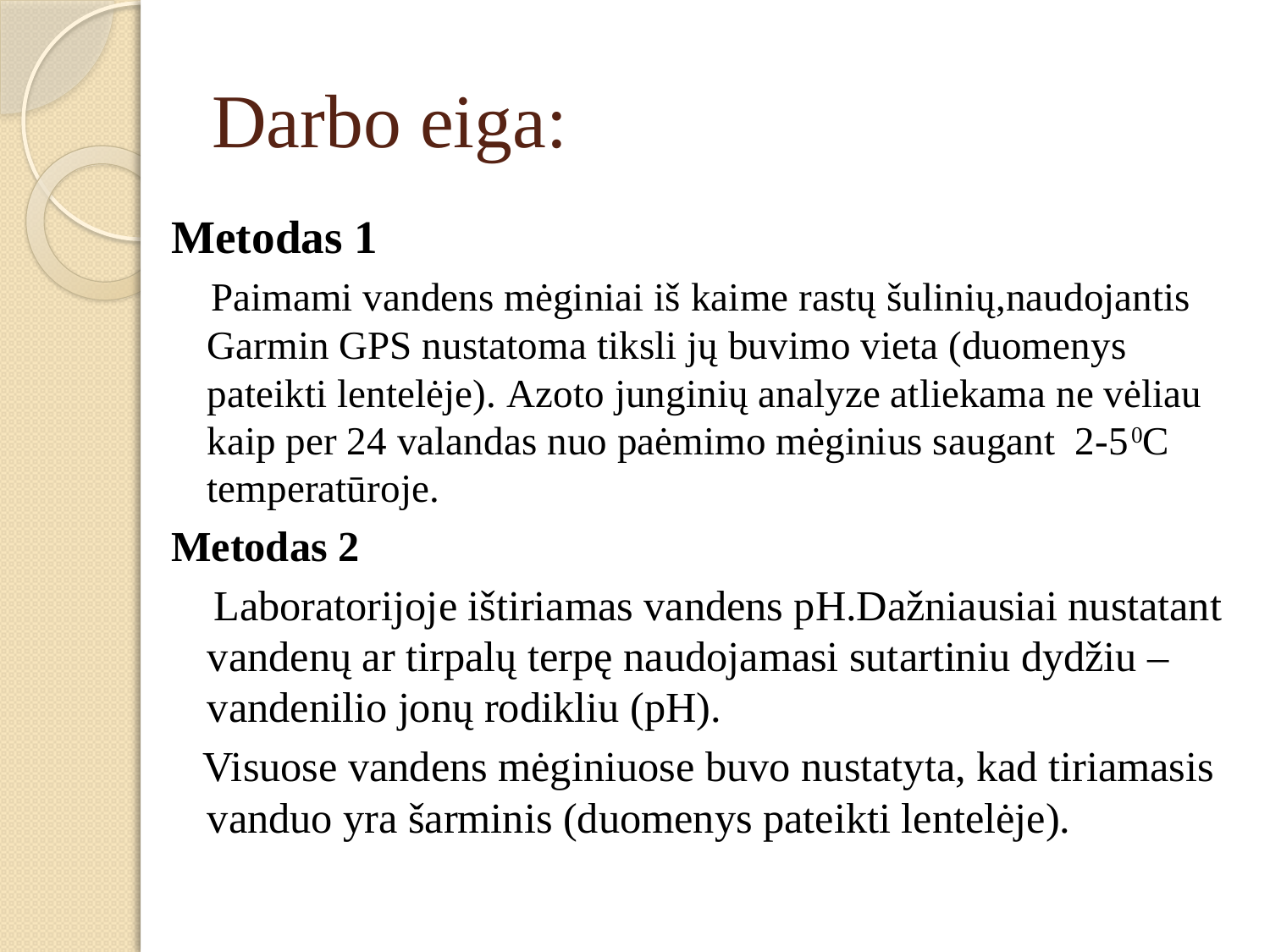

# Darbo eiga:
Metodas 1
    Paimami vandens mėginiai iš kaime rastų šulinių,naudojantis Garmin GPS nustatoma tiksli jų buvimo vieta (duomenys pateikti lentelėje). Azoto junginių analyze atliekama ne vėliau kaip per 24 valandas nuo paėmimo mėginius saugant  2-50C temperatūroje.
Metodas 2
    Laboratorijoje ištiriamas vandens pH.Dažniausiai nustatant vandenų ar tirpalų terpę naudojamasi sutartiniu dydžiu – vandenilio jonų rodikliu (pH).
   Visuose vandens mėginiuose buvo nustatyta, kad tiriamasis vanduo yra šarminis (duomenys pateikti lentelėje).